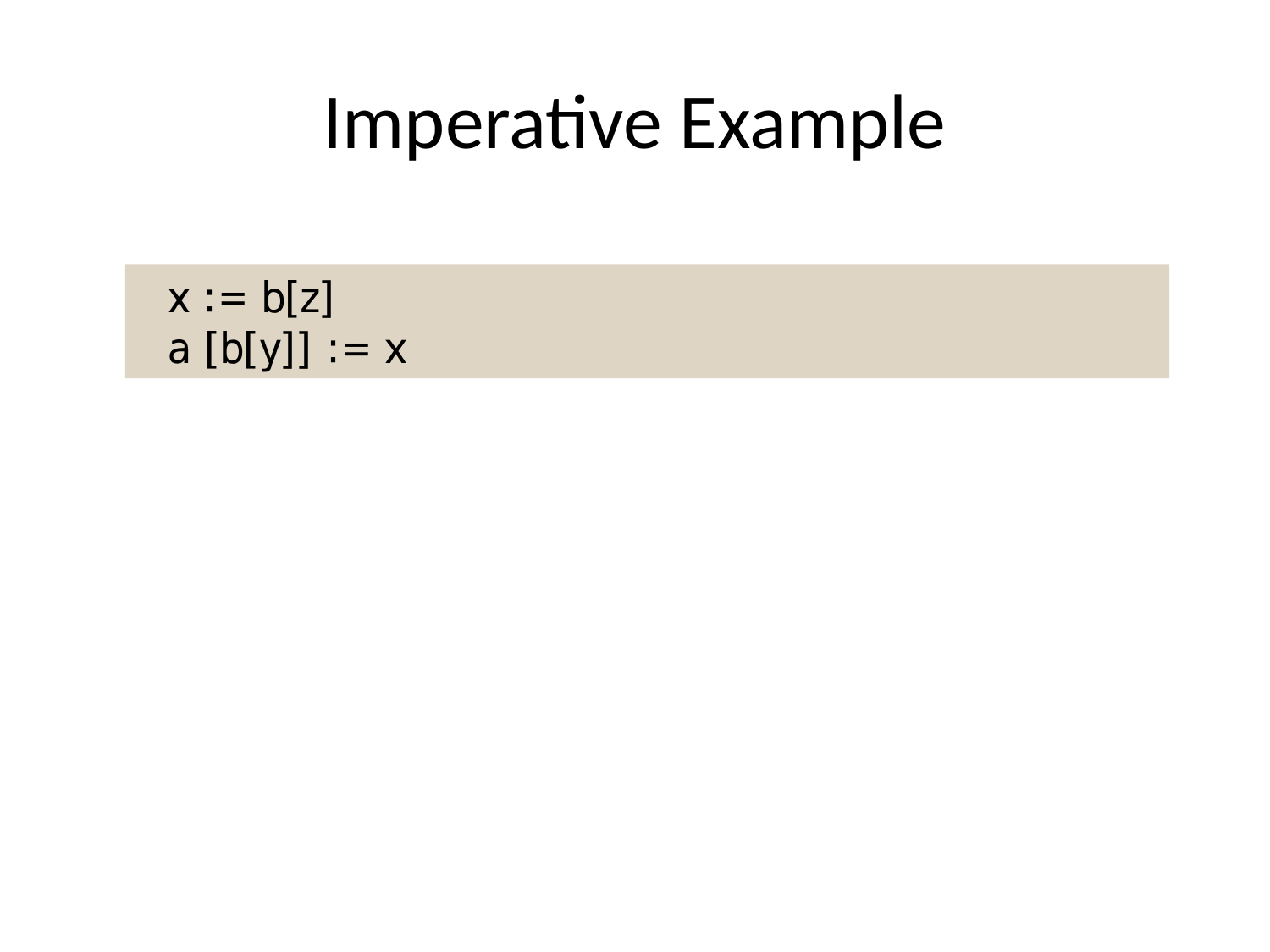

# Imperative Example
 x := b[z]
 a [b[y]] := x